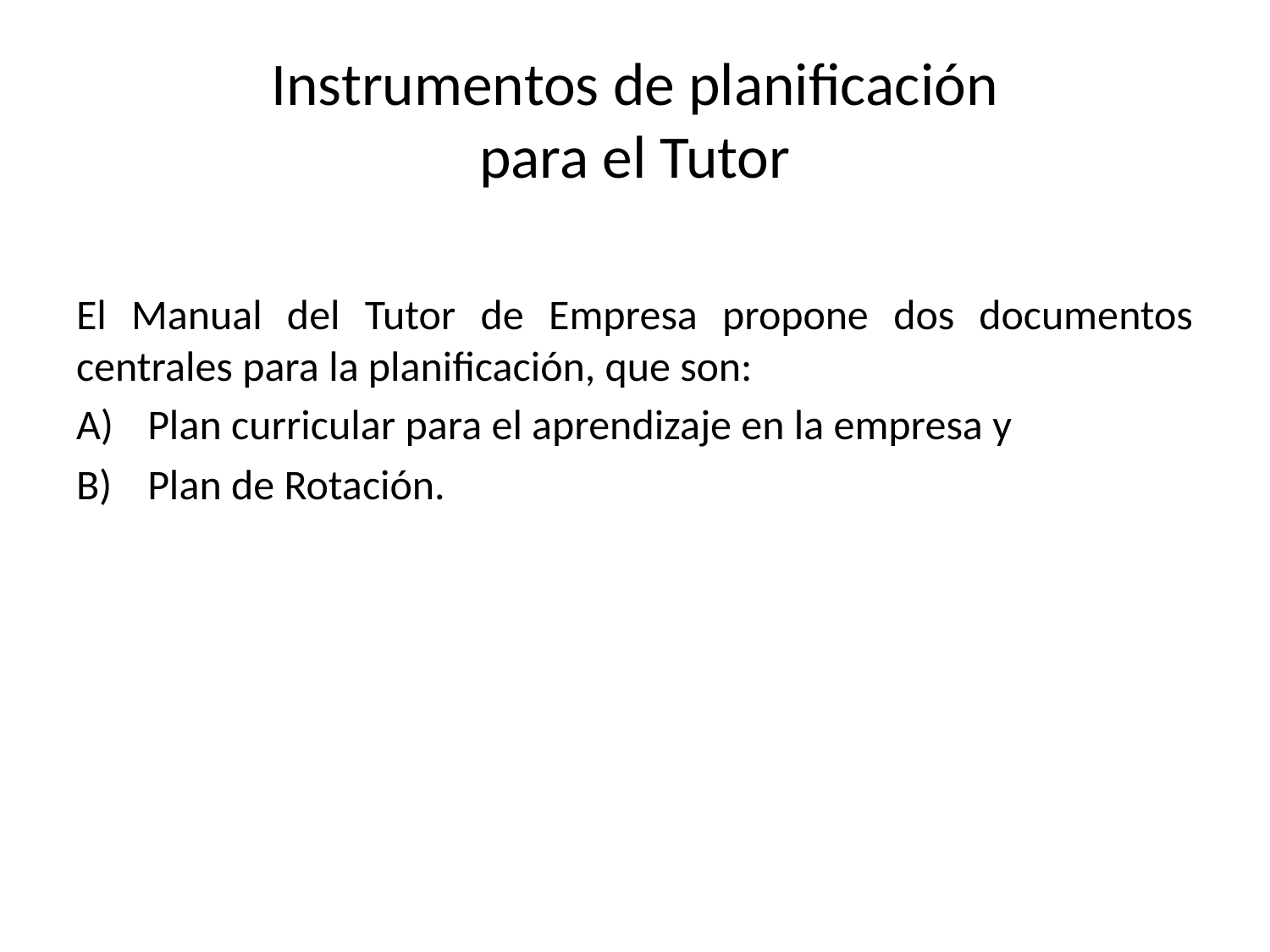

# Instrumentos de planificación para el Tutor

El Manual del Tutor de Empresa propone dos documentos centrales para la planificación, que son:
Plan curricular para el aprendizaje en la empresa y
Plan de Rotación.